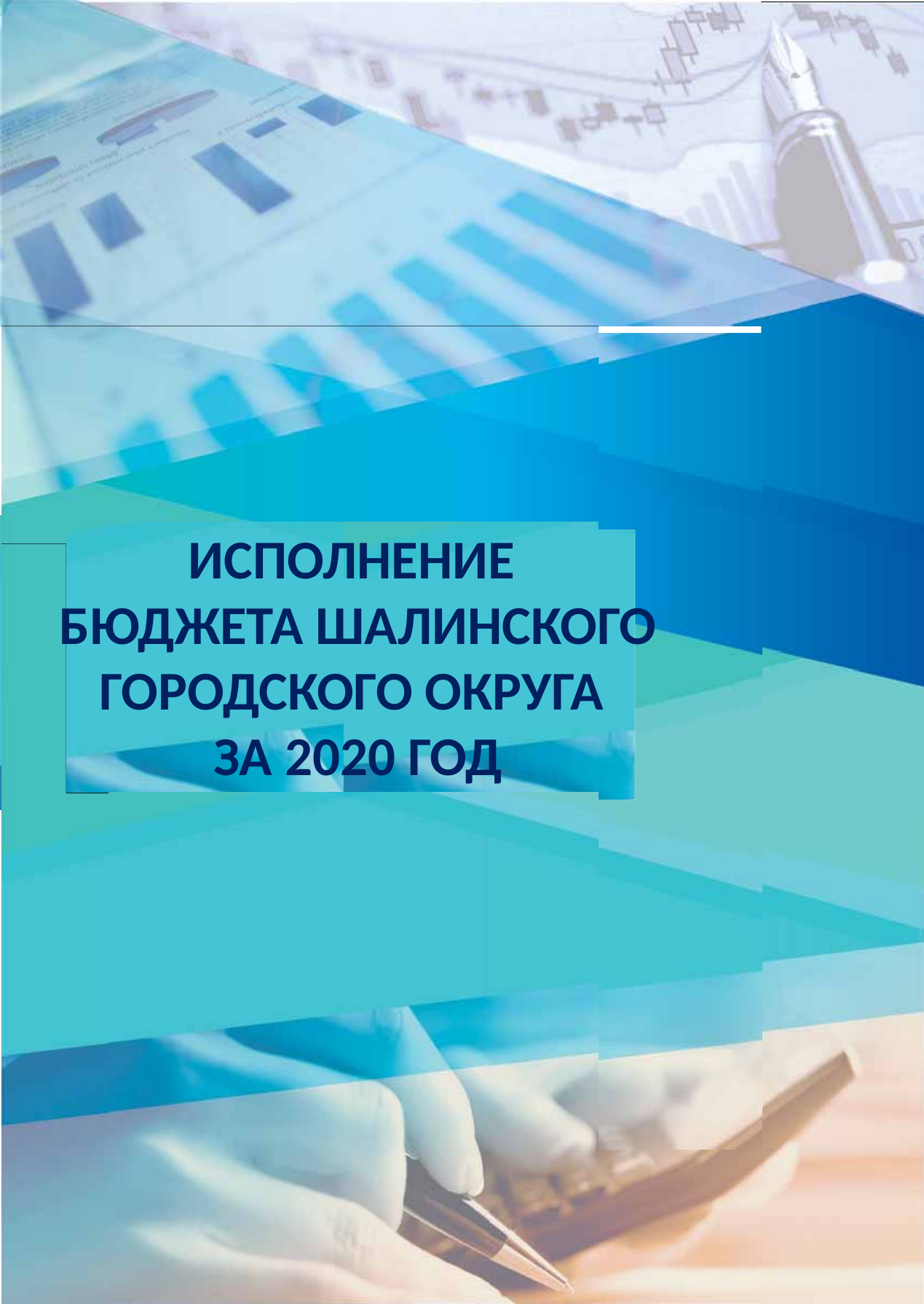

Исполнение
бюджета Шалинского городского округа
за 2020 год